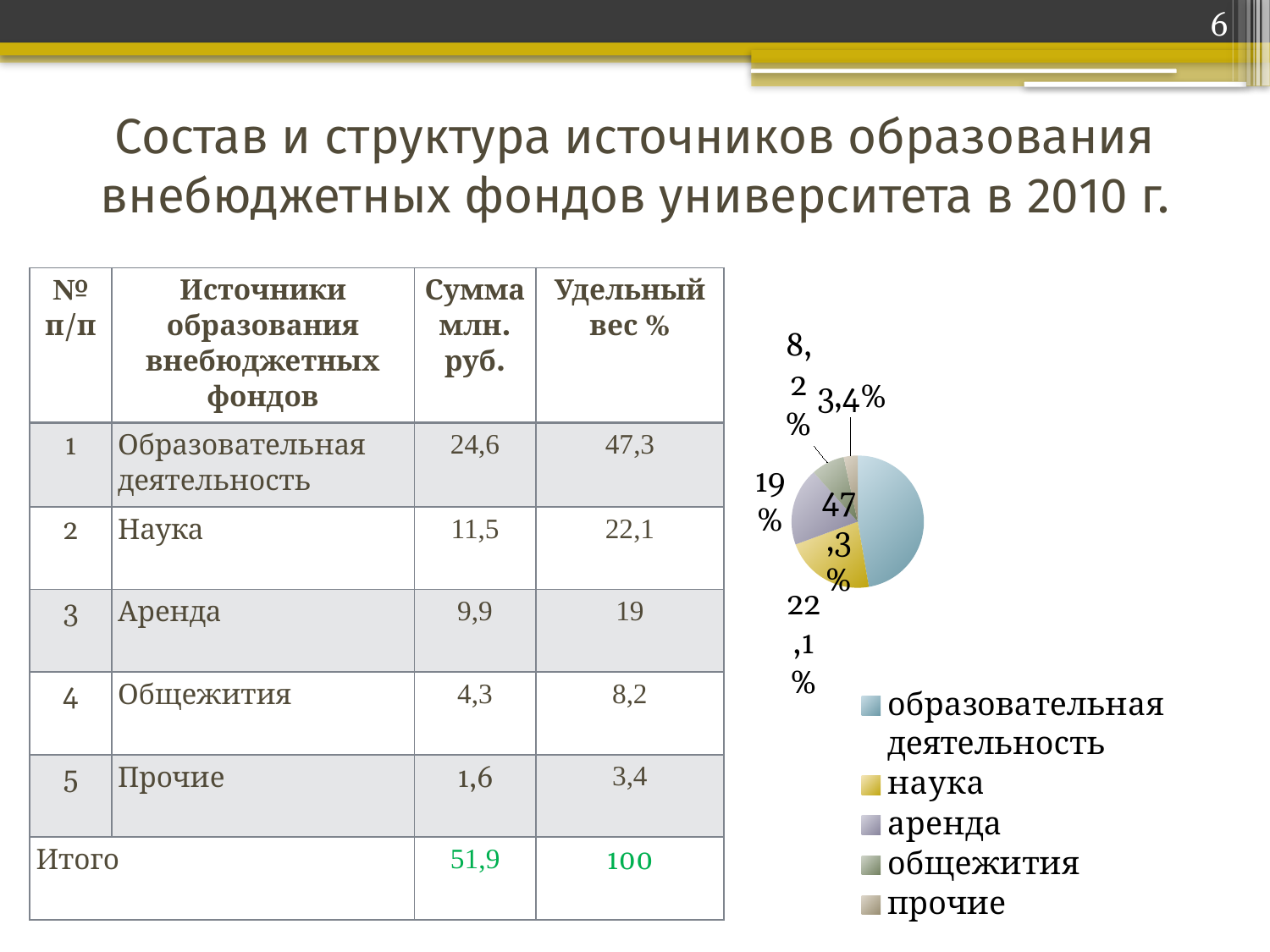

6
# Состав и структура источников образования внебюджетных фондов университета в 2010 г.

### Chart

| Category | 56,4 |
|---|---|
| образовательная деятельность | 47.3 |
| наука | 22.1 |
| аренда | 19.0 |
| общежития | 8.200000000000001 |
| прочие | 3.4 |
| № п/п | Источники образования внебюджетных фондов | Сумма млн. руб. | Удельный вес % |
| --- | --- | --- | --- |
| 1 | Образовательная деятельность | 24,6 | 47,3 |
| 2 | Наука | 11,5 | 22,1 |
| 3 | Аренда | 9,9 | 19 |
| 4 | Общежития | 4,3 | 8,2 |
| 5 | Прочие | 1,6 | 3,4 |
| Итого |  | 51,9 | 100 |